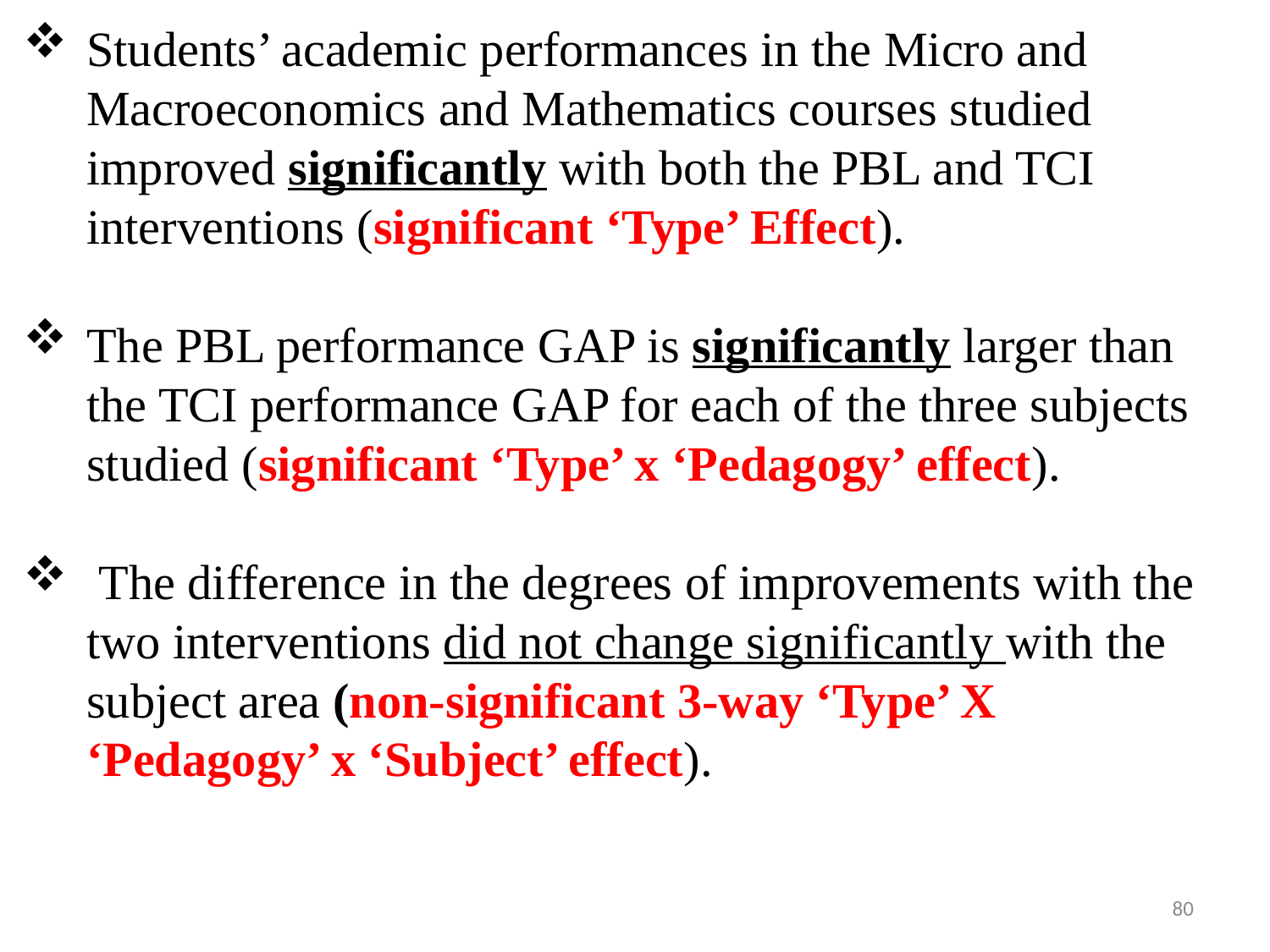

Students’ academic performances in the Micro and Macroeconomics and Mathematics courses studied improved significantly with both the PBL and TCI interventions (significant ‘Type’ Effect).

The PBL performance GAP is significantly larger than the TCI performance GAP for each of the three subjects studied (significant ‘Type’ x ‘Pedagogy’ effect).

 The difference in the degrees of improvements with the two interventions did not change significantly with the subject area (non-significant 3-way ‘Type’ X ‘Pedagogy’ x ‘Subject’ effect).

80